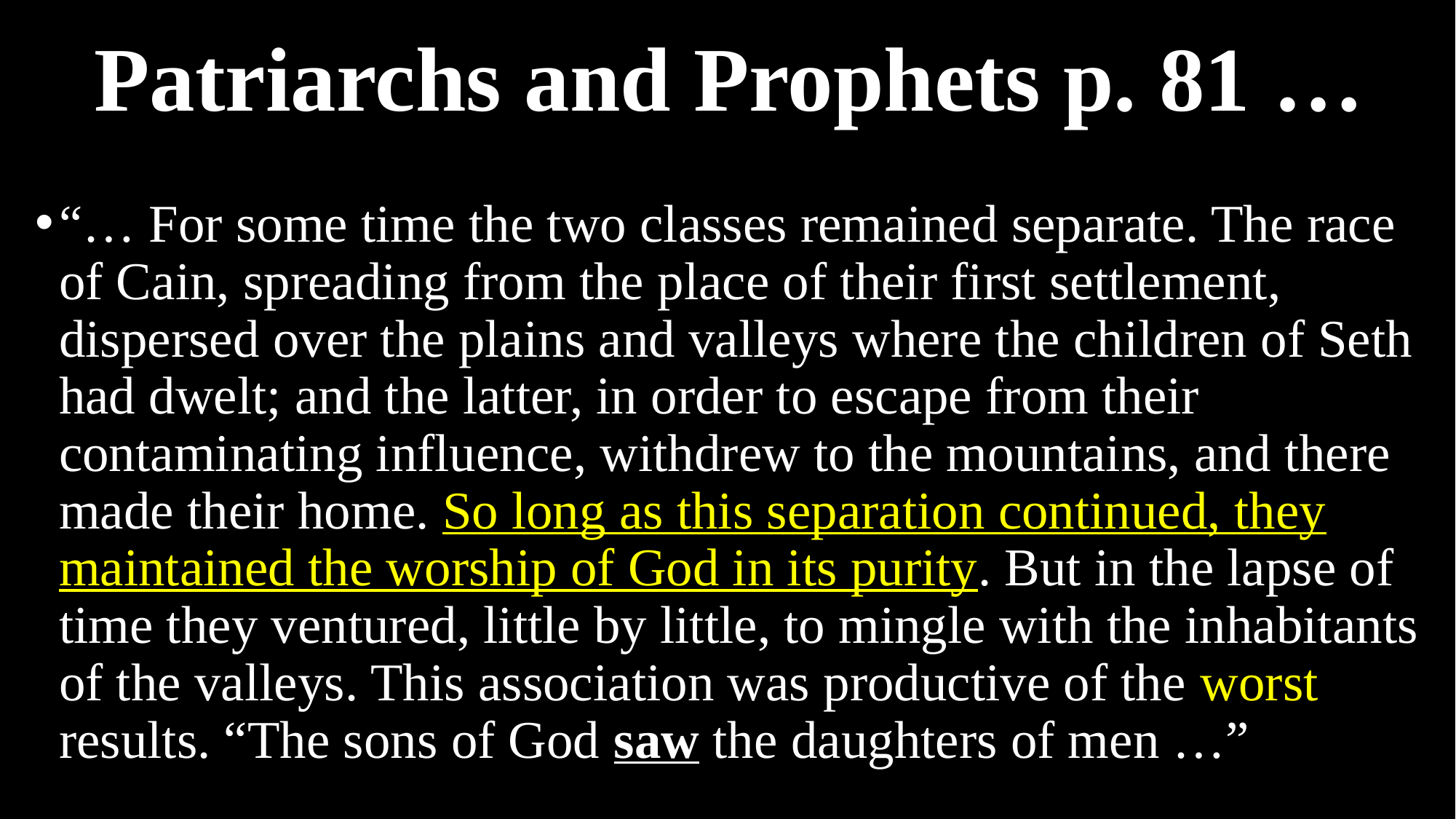

# Patriarchs and Prophets p. 81 …
“… For some time the two classes remained separate. The race of Cain, spreading from the place of their first settlement, dispersed over the plains and valleys where the children of Seth had dwelt; and the latter, in order to escape from their contaminating influence, withdrew to the mountains, and there made their home. So long as this separation continued, they maintained the worship of God in its purity. But in the lapse of time they ventured, little by little, to mingle with the inhabitants of the valleys. This association was productive of the worst results. “The sons of God saw the daughters of men …”